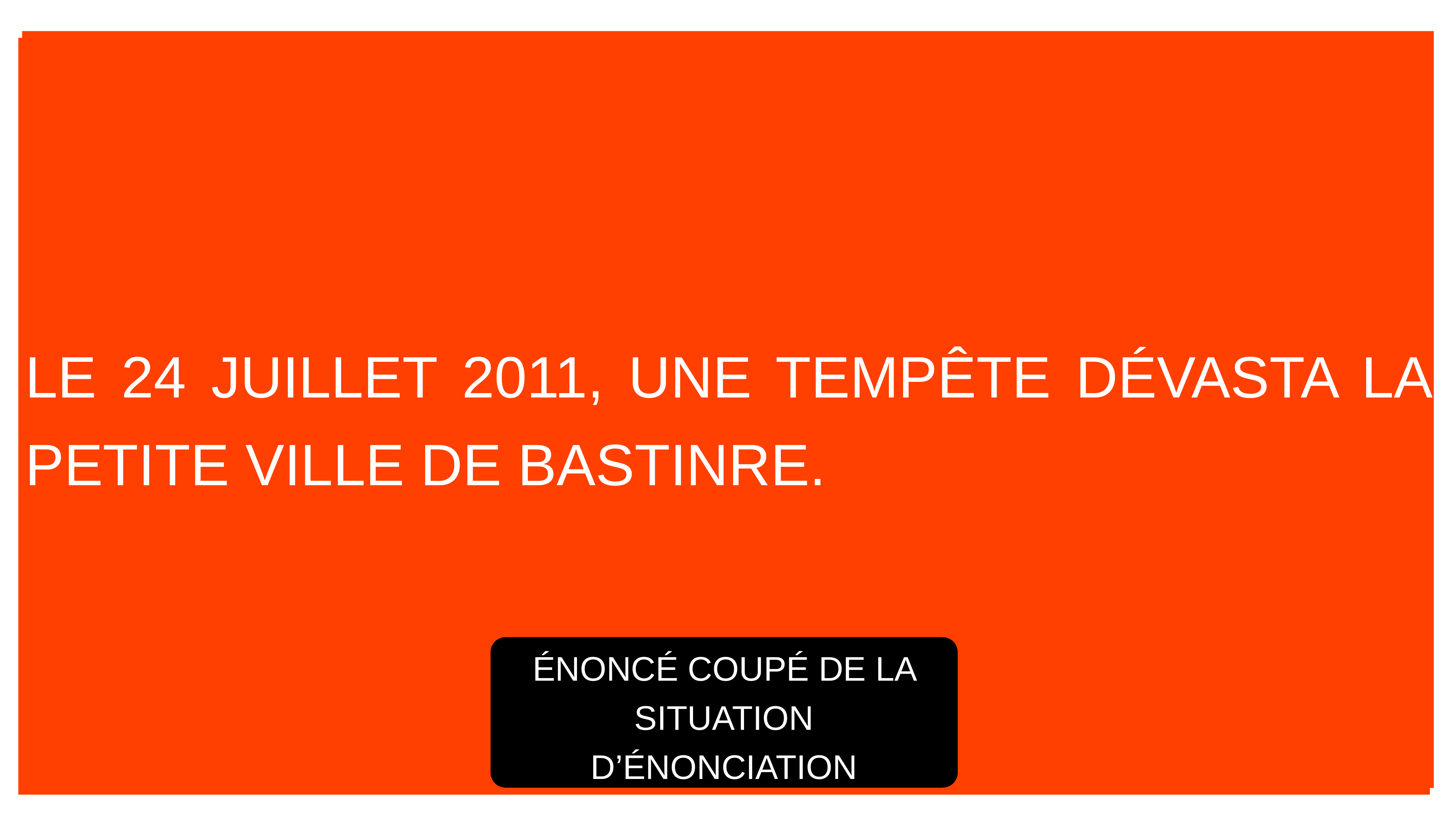

Le 24 juillet 2011, une tempête dévasta la petite ville de Bastinre.
Le 24 juillet 2011, une tempête dévasta la petite ville de Bastinre.
ÉNONCÉ coupé de LA SITUATION D’ÉNONCIATION